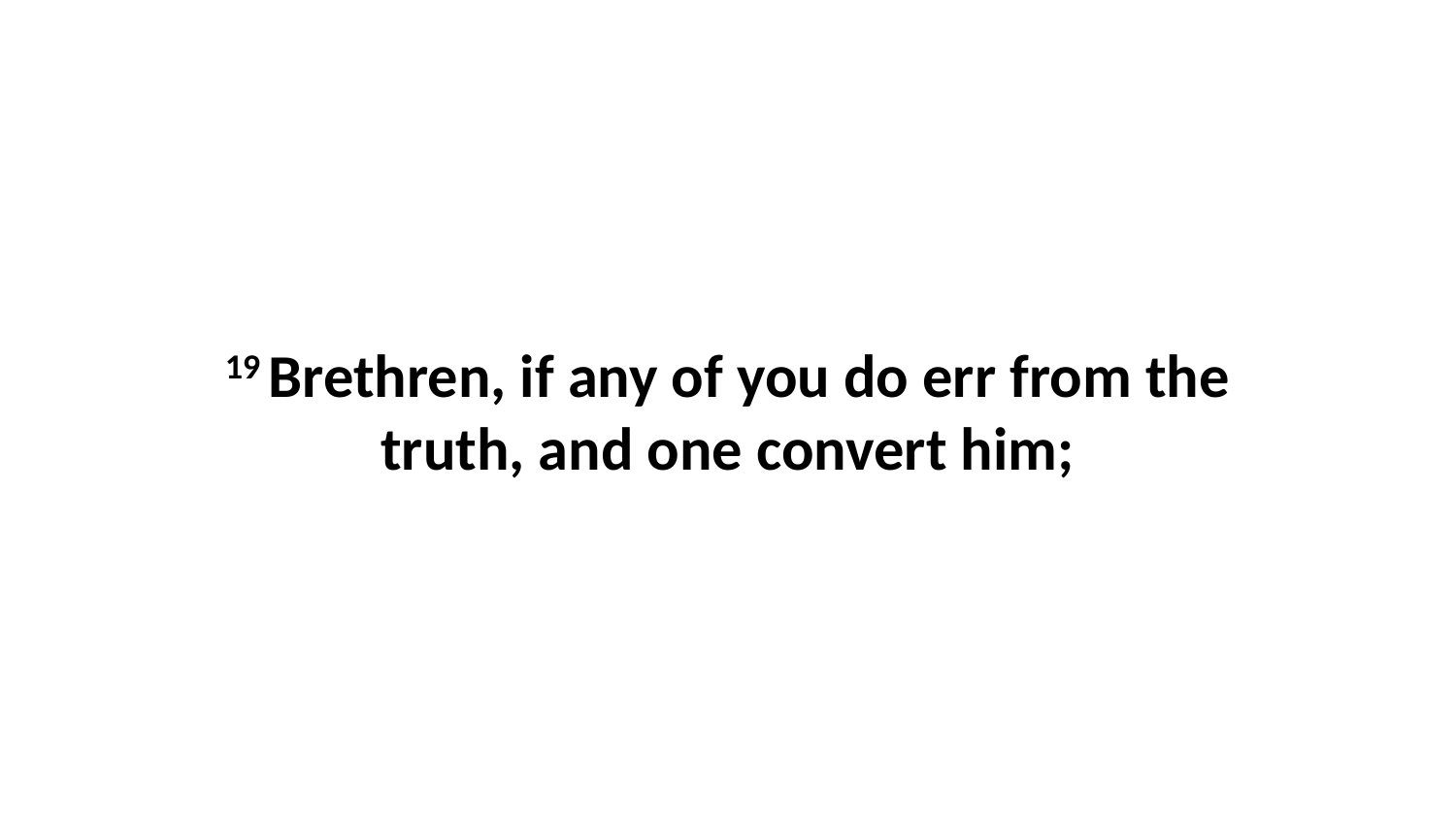

19 Brethren, if any of you do err from the truth, and one convert him;